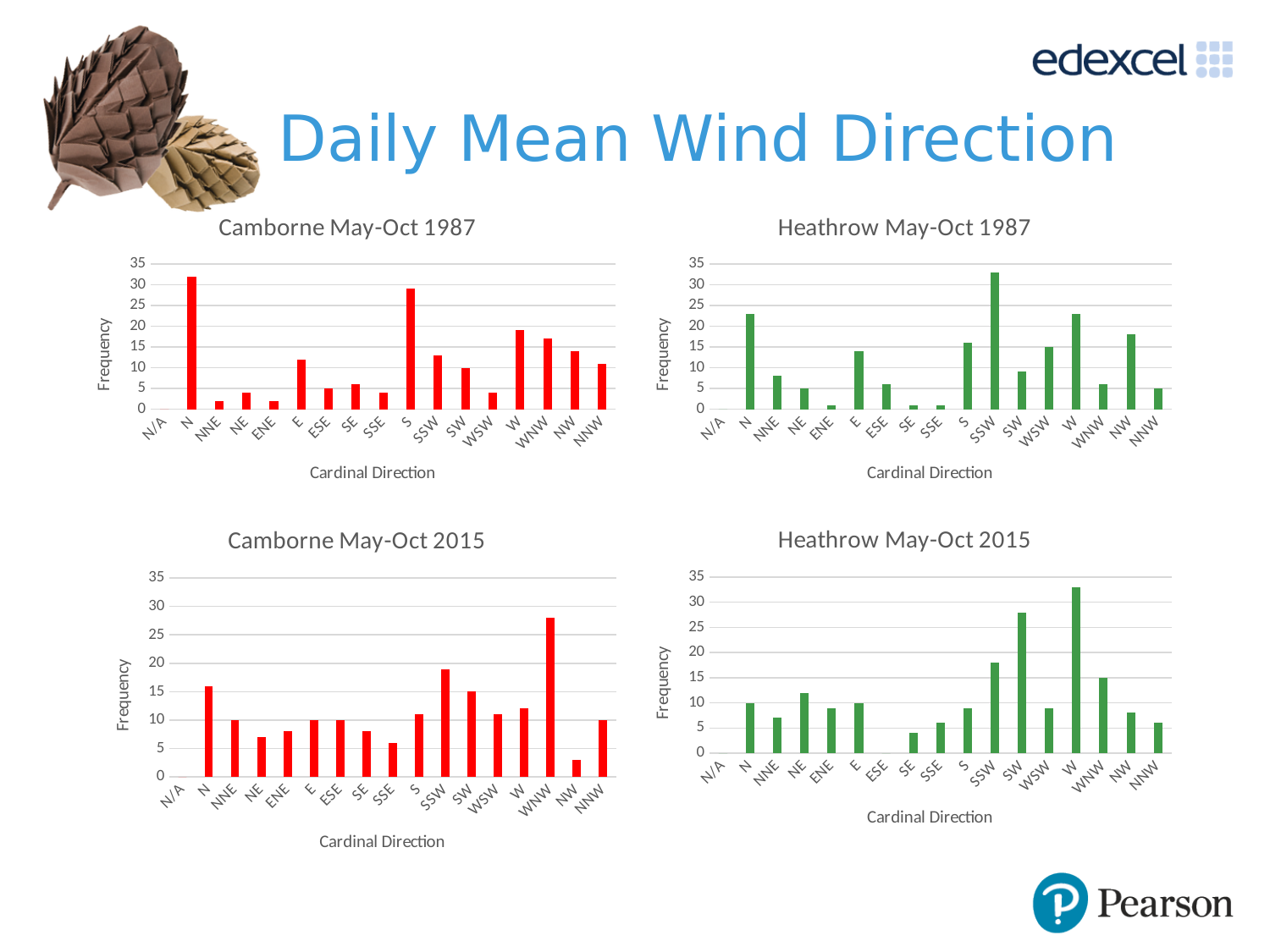

# Daily Mean Wind Direction

### Chart:

| Category | Camborne May-Oct 1987 |
|---|---|
| N/A | 0.0 |
| N | 32.0 |
| NNE | 2.0 |
| NE | 4.0 |
| ENE | 2.0 |
| E | 12.0 |
| ESE | 5.0 |
| SE | 6.0 |
| SSE | 4.0 |
| S | 29.0 |
| SSW | 13.0 |
| SW | 10.0 |
| WSW | 4.0 |
| W | 19.0 |
| WNW | 17.0 |
| NW | 14.0 |
| NNW | 11.0 |

### Chart:

| Category | Heathrow May-Oct 1987 |
|---|---|
| N/A | 0.0 |
| N | 23.0 |
| NNE | 8.0 |
| NE | 5.0 |
| ENE | 1.0 |
| E | 14.0 |
| ESE | 6.0 |
| SE | 1.0 |
| SSE | 1.0 |
| S | 16.0 |
| SSW | 33.0 |
| SW | 9.0 |
| WSW | 15.0 |
| W | 23.0 |
| WNW | 6.0 |
| NW | 18.0 |
| NNW | 5.0 |

### Chart:

| Category | Camborne May-Oct 2015 |
|---|---|
| N/A | 0.0 |
| N | 16.0 |
| NNE | 10.0 |
| NE | 7.0 |
| ENE | 8.0 |
| E | 10.0 |
| ESE | 10.0 |
| SE | 8.0 |
| SSE | 6.0 |
| S | 11.0 |
| SSW | 19.0 |
| SW | 15.0 |
| WSW | 11.0 |
| W | 12.0 |
| WNW | 28.0 |
| NW | 3.0 |
| NNW | 10.0 |

### Chart:

| Category | Heathrow May-Oct 2015 |
|---|---|
| N/A | 0.0 |
| N | 10.0 |
| NNE | 7.0 |
| NE | 12.0 |
| ENE | 9.0 |
| E | 10.0 |
| ESE | 0.0 |
| SE | 4.0 |
| SSE | 6.0 |
| S | 9.0 |
| SSW | 18.0 |
| SW | 28.0 |
| WSW | 9.0 |
| W | 33.0 |
| WNW | 15.0 |
| NW | 8.0 |
| NNW | 6.0 |